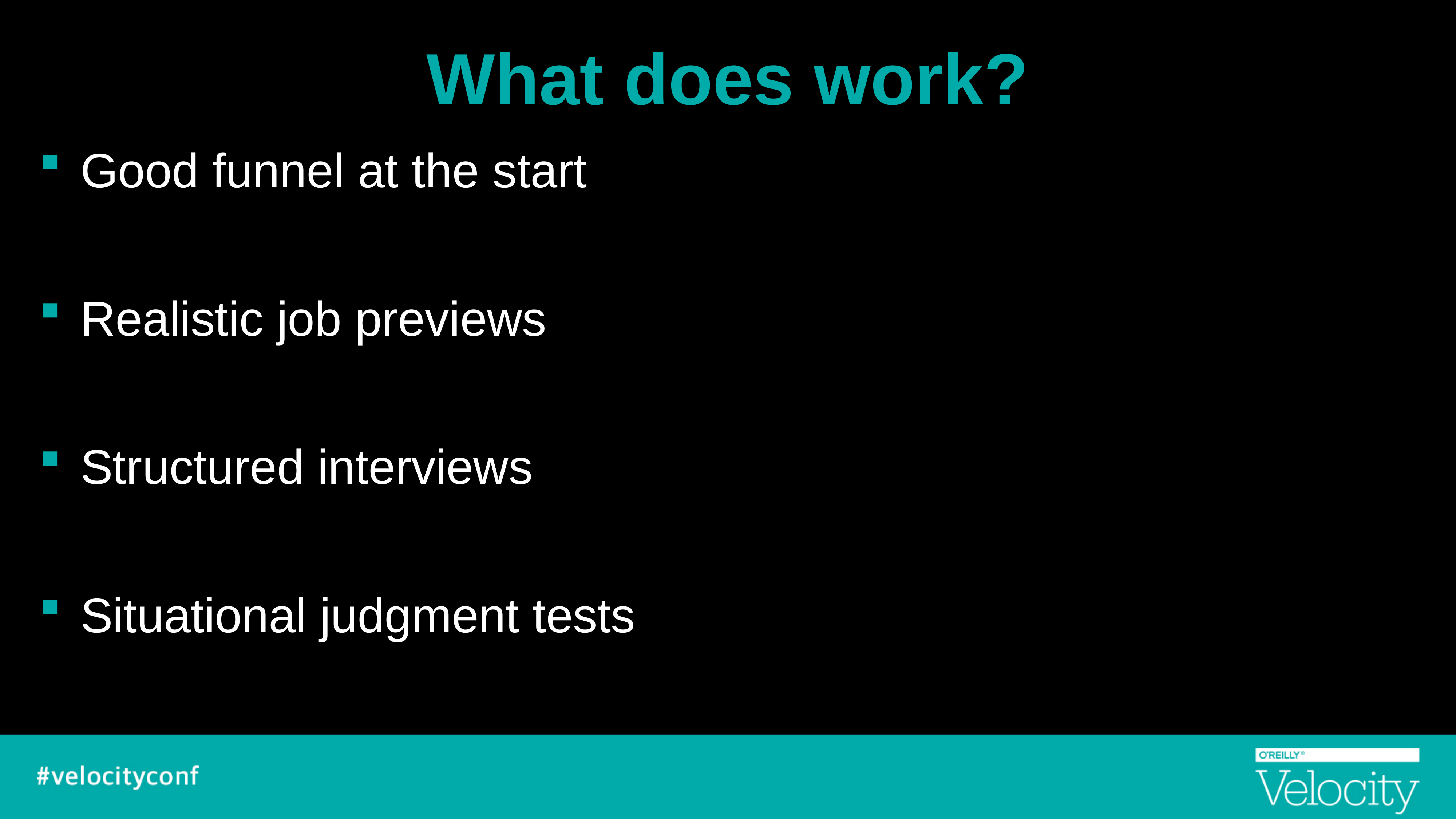

# What does work?
Good funnel at the start

Realistic job previews

Structured interviews

Situational judgment tests